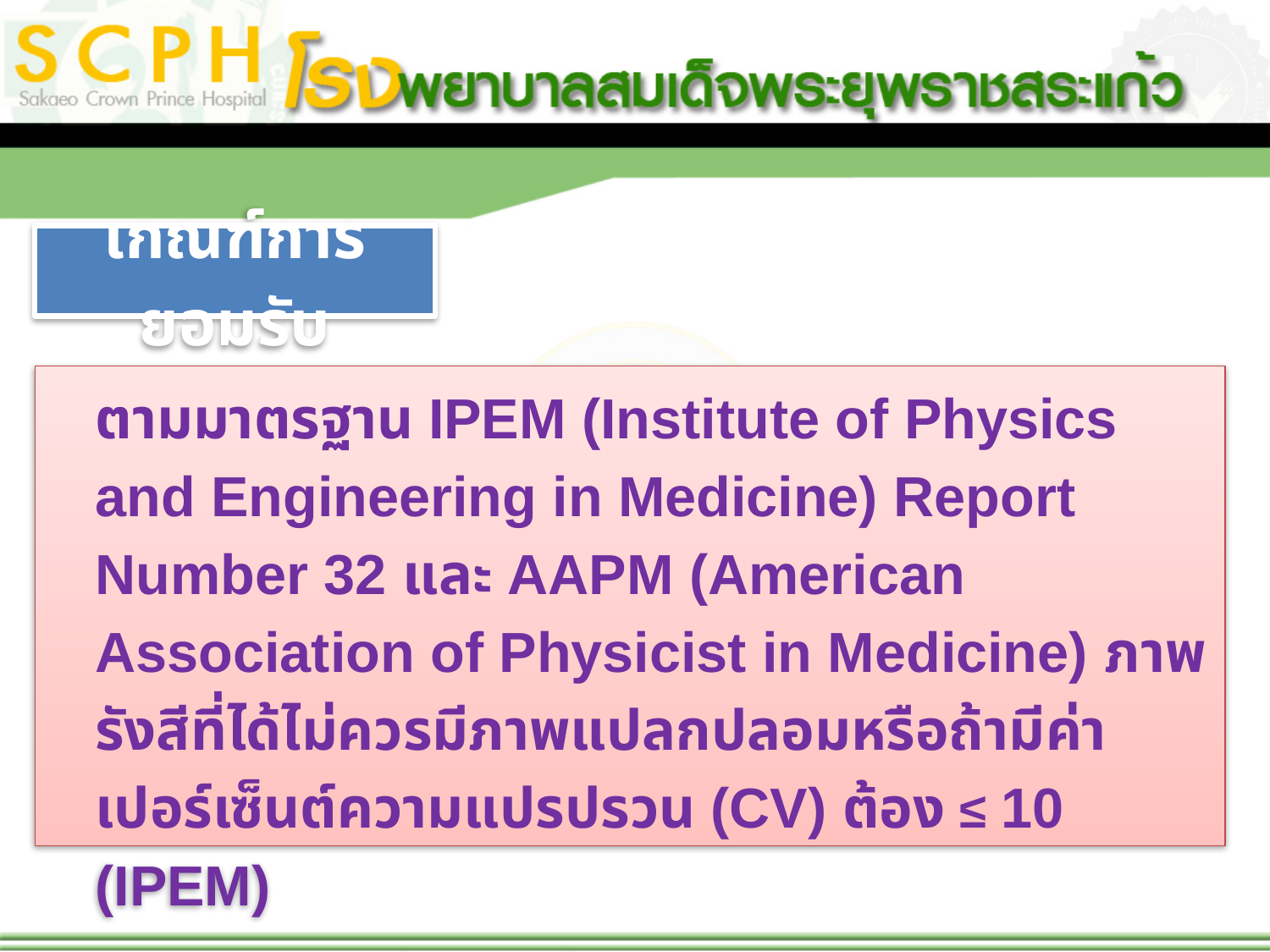

เกณฑ์การยอมรับ
#
ตามมาตรฐาน IPEM (Institute of Physics and Engineering in Medicine) Report  Number 32 และ AAPM (American Association of Physicist in Medicine) ภาพรังสีที่ได้ไม่ควรมีภาพแปลกปลอมหรือถ้ามีค่าเปอร์เซ็นต์ความแปรปรวน (CV) ต้อง ≤ 10 (IPEM)
PVSD< 20  (AAPA)